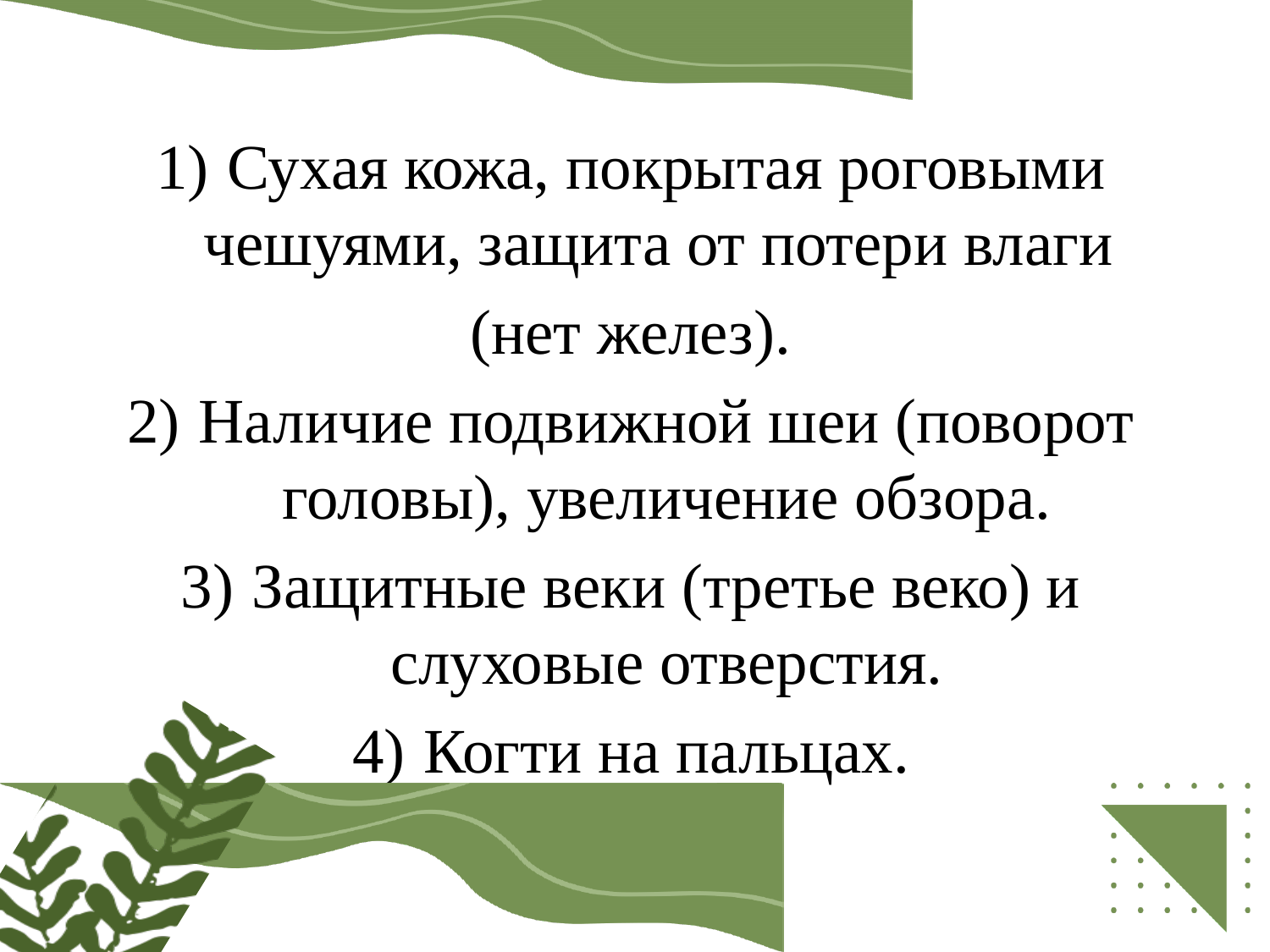

Сухая кожа, покрытая роговыми чешуями, защита от потери влаги
(нет желез).
Наличие подвижной шеи (поворот головы), увеличение обзора.
Защитные веки (третье веко) и слуховые отверстия.
Когти на пальцах.